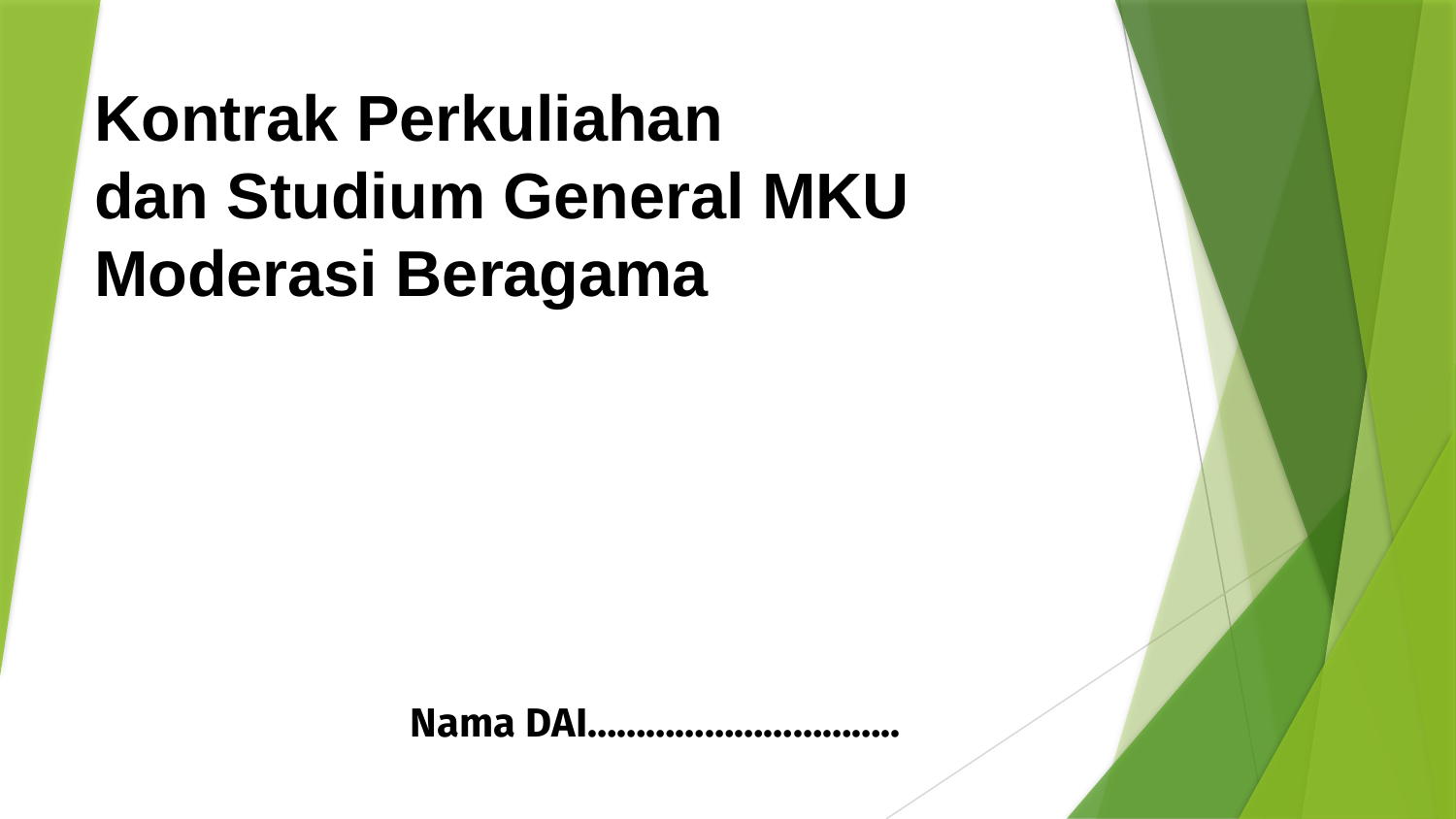

# Kontrak Perkuliahan dan Studium General MKU Moderasi Beragama
Nama DAI…………………………..